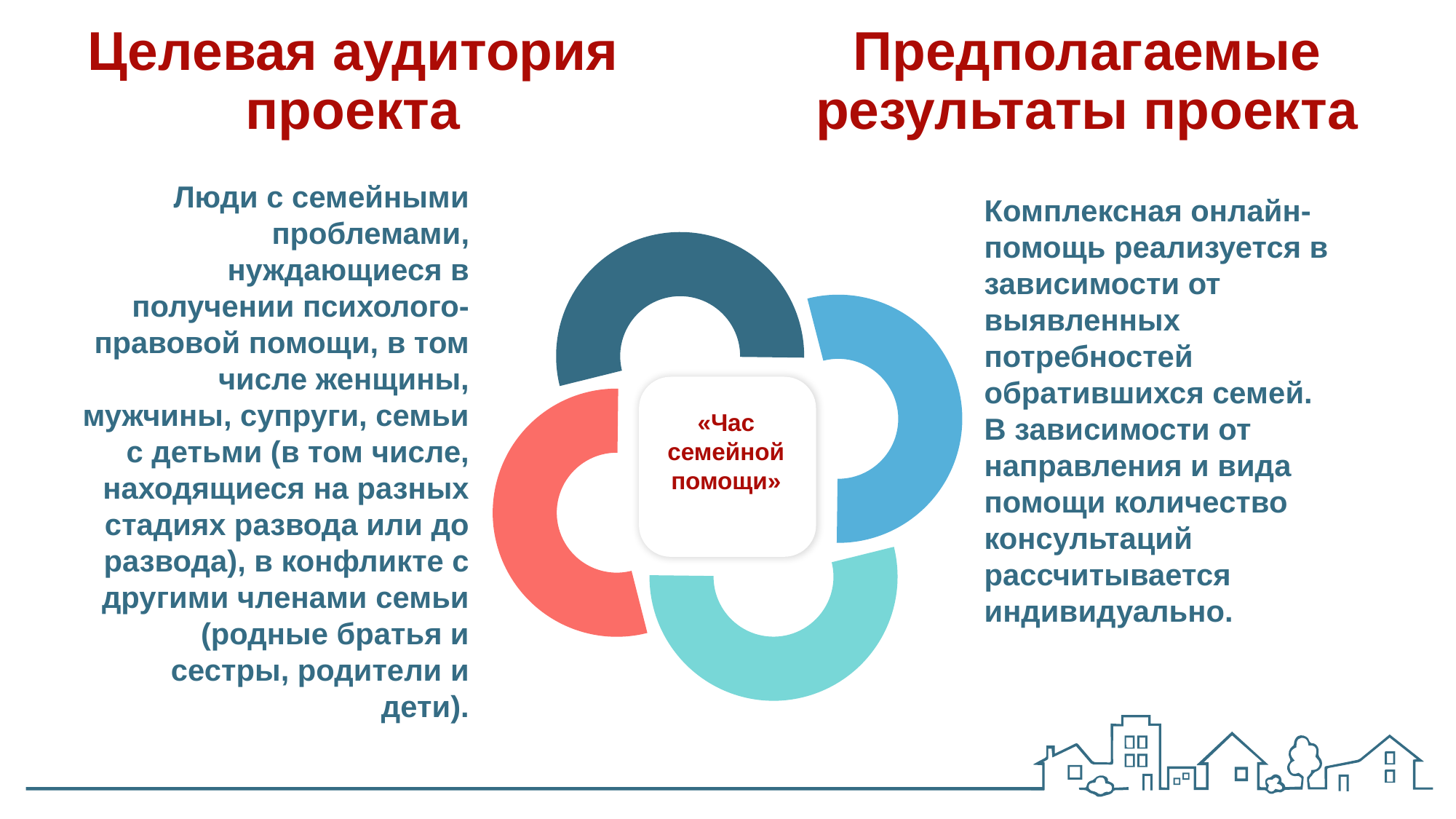

Предполагаемые результаты проекта
Целевая аудитория проекта
Люди с семейными проблемами, нуждающиеся в получении психолого-правовой помощи, в том числе женщины, мужчины, супруги, семьи с детьми (в том числе, находящиеся на разных стадиях развода или до развода), в конфликте с другими членами семьи (родные братья и сестры, родители и дети).
Комплексная онлайн-помощь реализуется в зависимости от выявленных потребностей обратившихся семей.
В зависимости от направления и вида помощи количество консультаций рассчитывается индивидуально.

«Час семейной помощи»